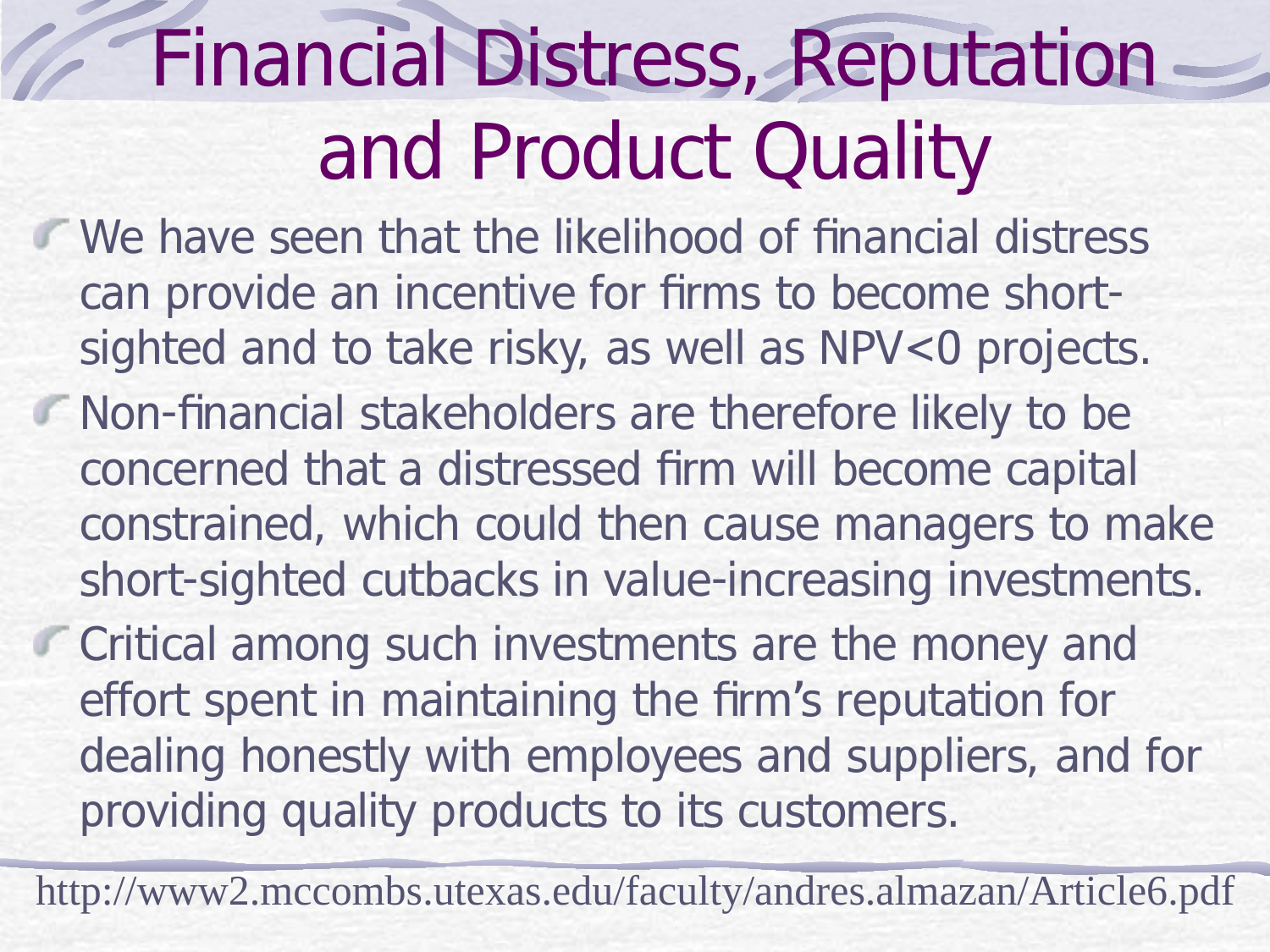

# Financial Distress, Reputation and Product Quality
We have seen that the likelihood of financial distress can provide an incentive for firms to become short-sighted and to take risky, as well as NPV<0 projects.
Non-financial stakeholders are therefore likely to be concerned that a distressed firm will become capital constrained, which could then cause managers to make short-sighted cutbacks in value-increasing investments.
Critical among such investments are the money and effort spent in maintaining the firm’s reputation for dealing honestly with employees and suppliers, and for providing quality products to its customers.
http://www2.mccombs.utexas.edu/faculty/andres.almazan/Article6.pdf